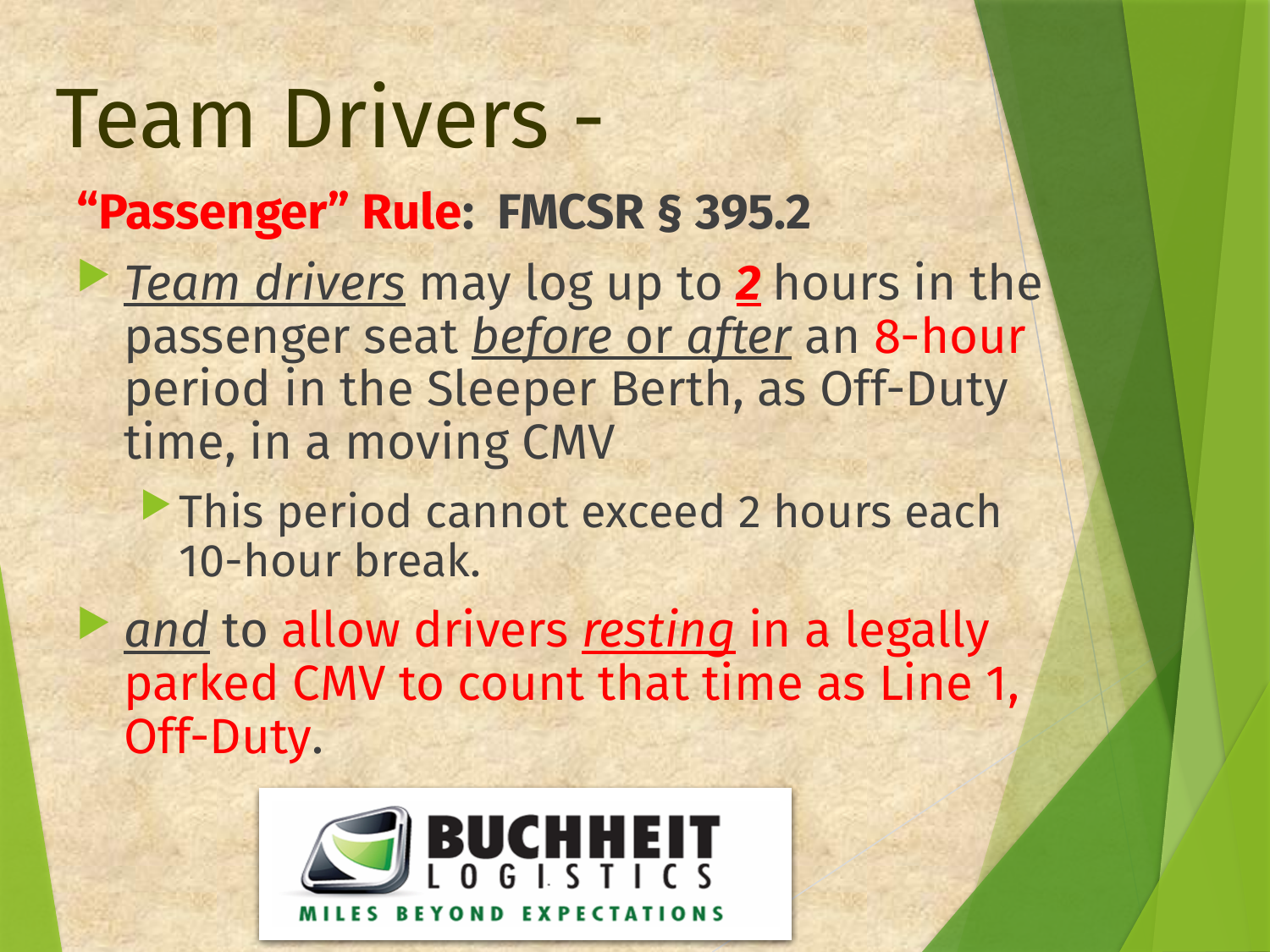

# Team Drivers -
“Passenger” Rule:  FMCSR § 395.2
Team drivers may log up to 2 hours in the passenger seat before or after an 8-hour period in the Sleeper Berth, as Off-Duty time, in a moving CMV
This period cannot exceed 2 hours each 10-hour break.
and to allow drivers resting in a legally parked CMV to count that time as Line 1, Off-Duty.